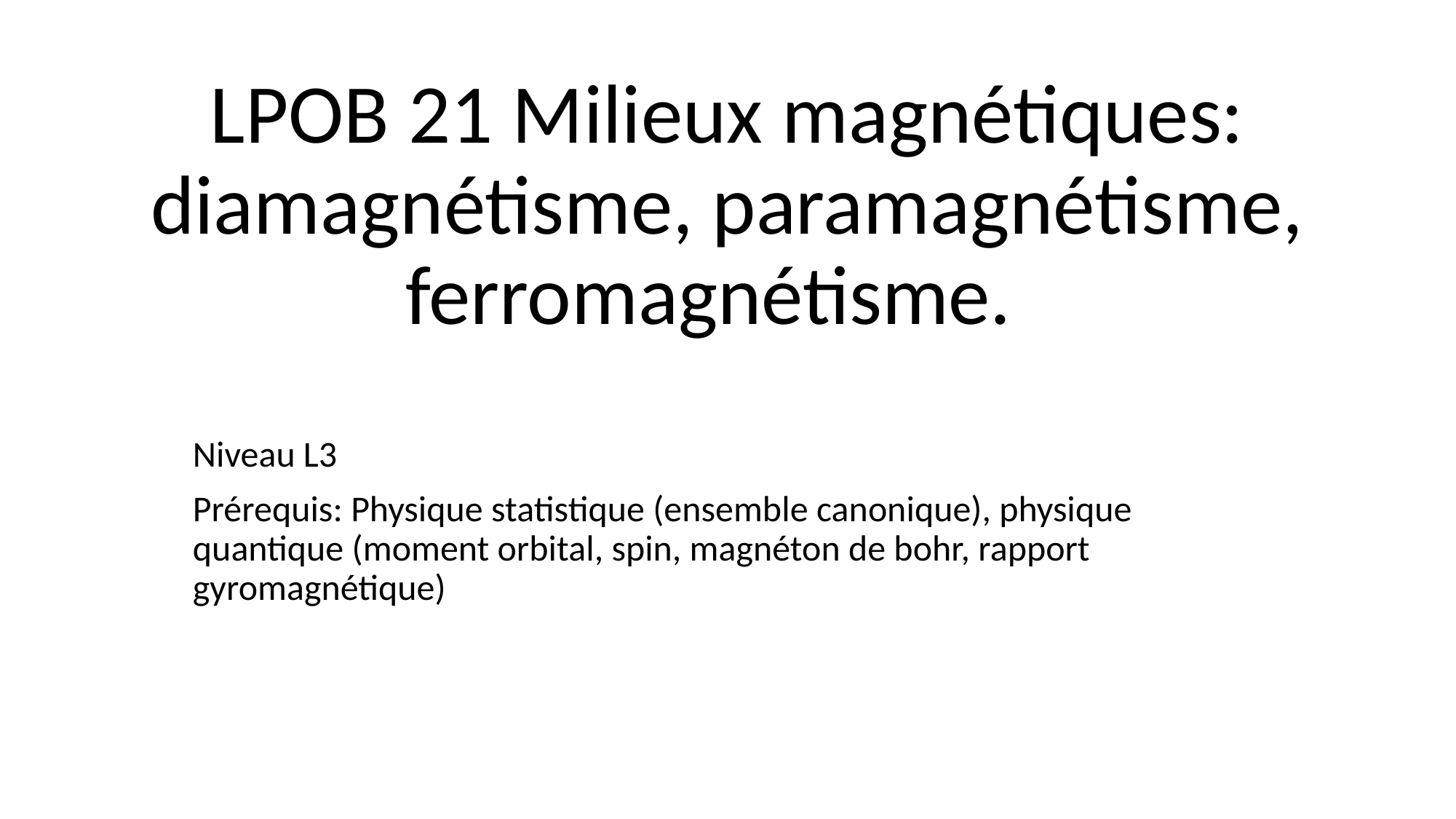

# LPOB 21 Milieux magnétiques: diamagnétisme, paramagnétisme, ferromagnétisme.
Niveau L3
Prérequis: Physique statistique (ensemble canonique), physique quantique (moment orbital, spin, magnéton de bohr, rapport gyromagnétique)